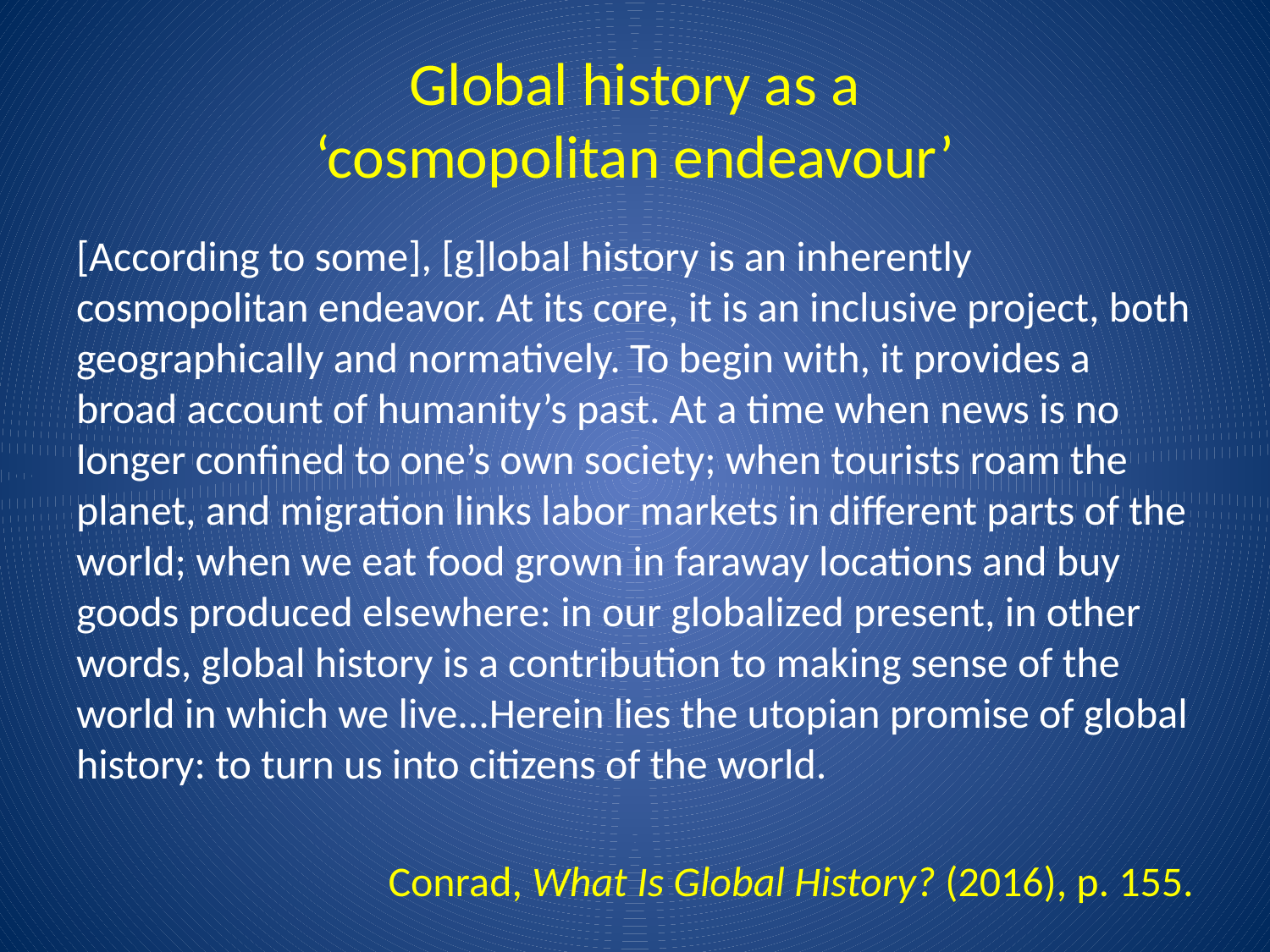

# Global history as a ‘cosmopolitan endeavour’
[According to some], [g]lobal history is an inherently cosmopolitan endeavor. At its core, it is an inclusive project, both geographically and normatively. To begin with, it provides a broad account of humanity’s past. At a time when news is no longer confined to one’s own society; when tourists roam the planet, and migration links labor markets in different parts of the world; when we eat food grown in faraway locations and buy goods produced elsewhere: in our globalized present, in other words, global history is a contribution to making sense of the world in which we live...Herein lies the utopian promise of global history: to turn us into citizens of the world.

Conrad, What Is Global History? (2016), p. 155.